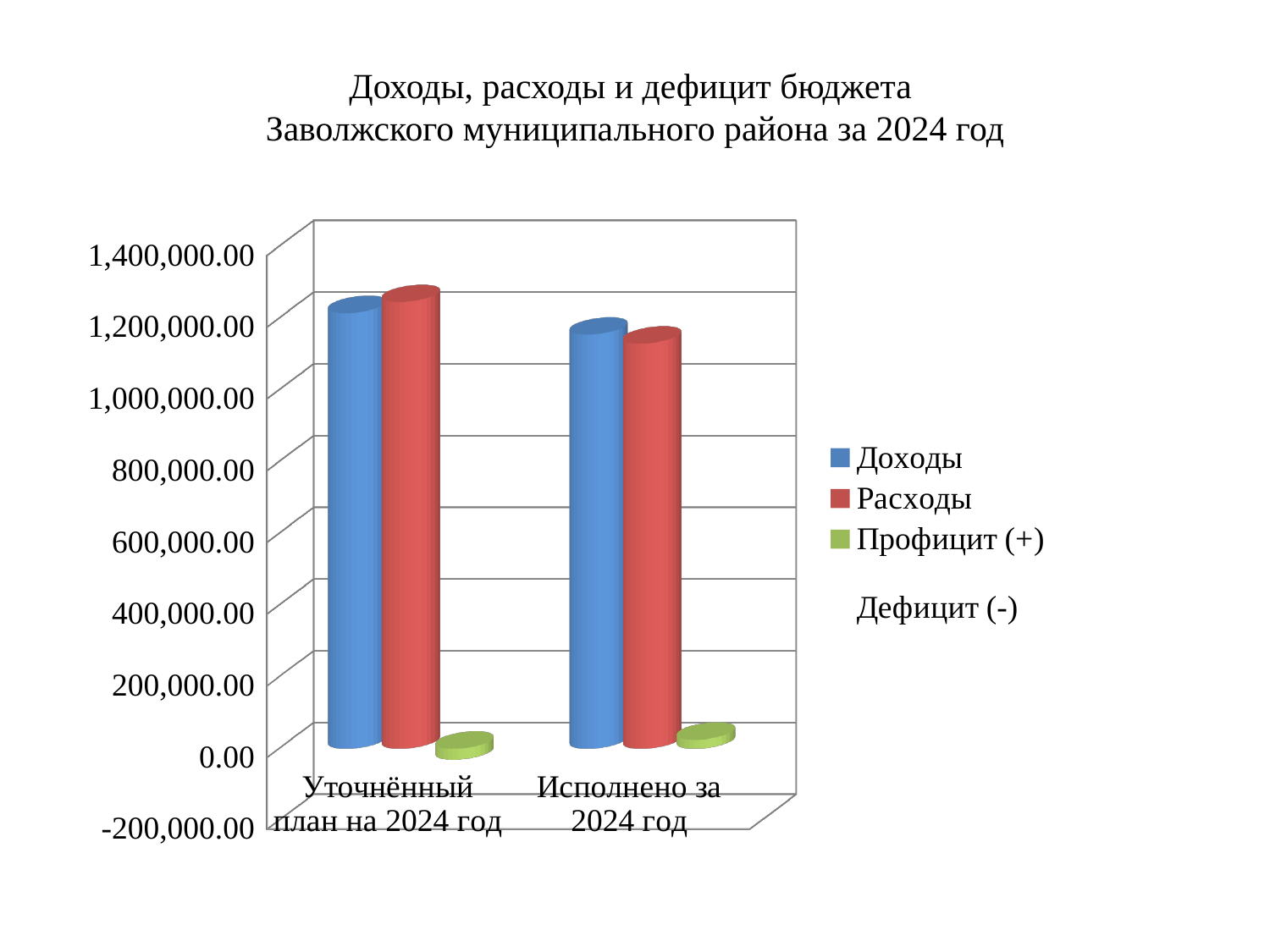

# Доходы, расходы и дефицит бюджета Заволжского муниципального района за 2024 год

[unsupported chart]